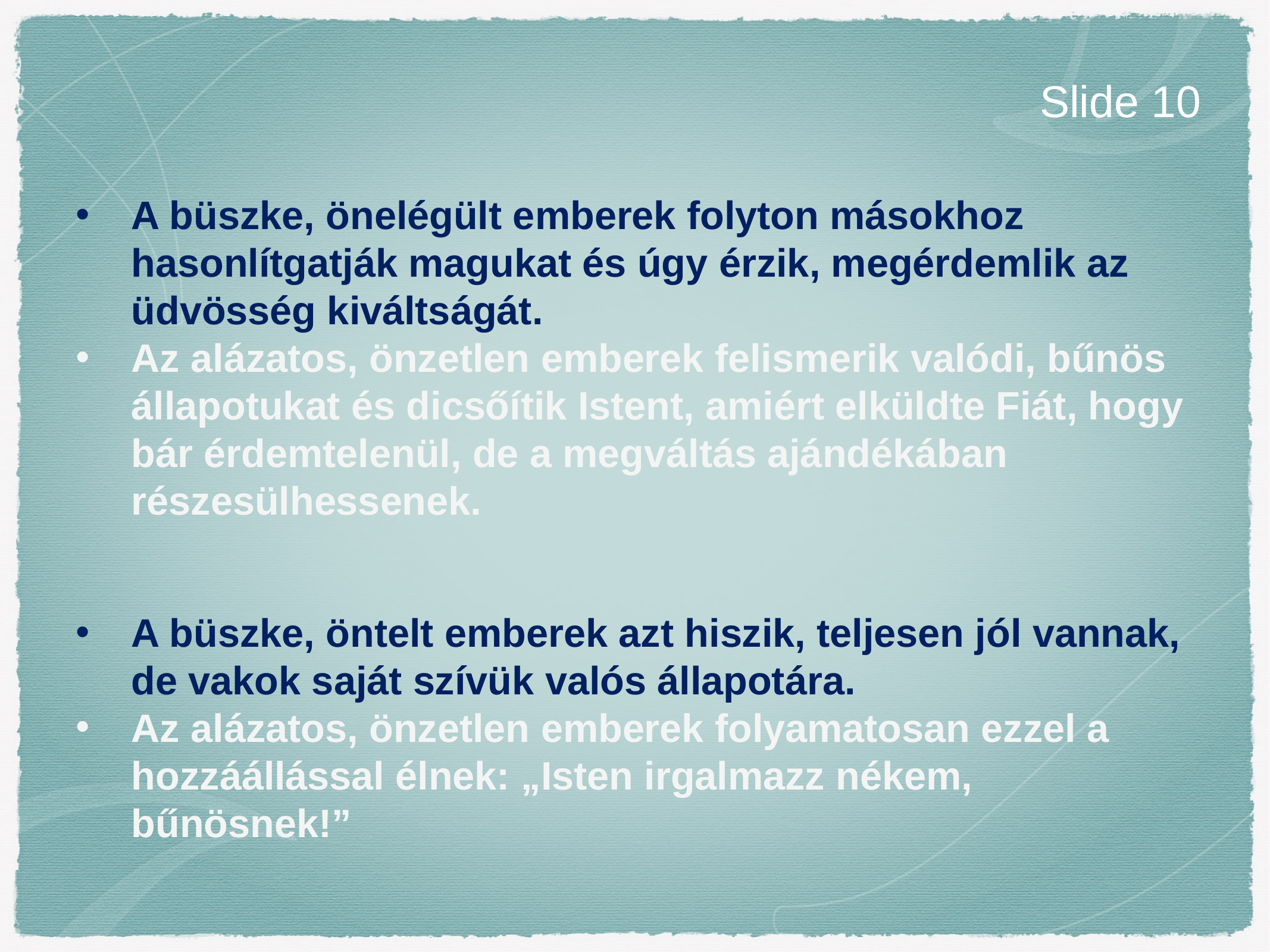

Slide 10
A büszke, önelégült emberek folyton másokhoz hasonlítgatják magukat és úgy érzik, megérdemlik az üdvösség kiváltságát.
Az alázatos, önzetlen emberek felismerik valódi, bűnös állapotukat és dicsőítik Istent, amiért elküldte Fiát, hogy bár érdemtelenül, de a megváltás ajándékában részesülhessenek.
A büszke, öntelt emberek azt hiszik, teljesen jól vannak, de vakok saját szívük valós állapotára.
Az alázatos, önzetlen emberek folyamatosan ezzel a hozzáállással élnek: „Isten irgalmazz nékem, bűnösnek!”